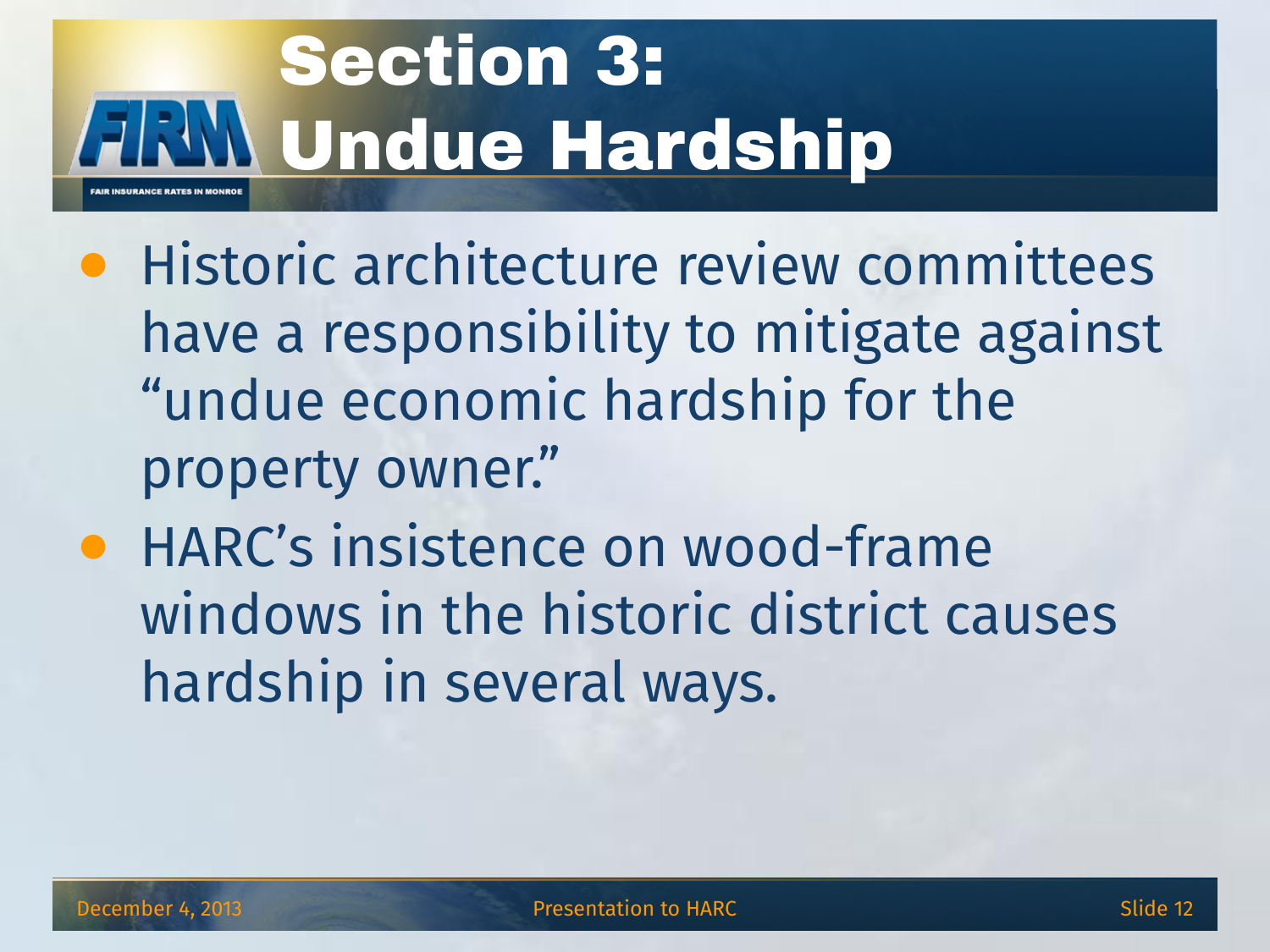

# Section 3: Undue Hardship
Historic architecture review committees have a responsibility to mitigate against “undue economic hardship for the property owner.”
HARC’s insistence on wood-frame windows in the historic district causes hardship in several ways.
December 4, 2013
Presentation to HARC
Slide 12